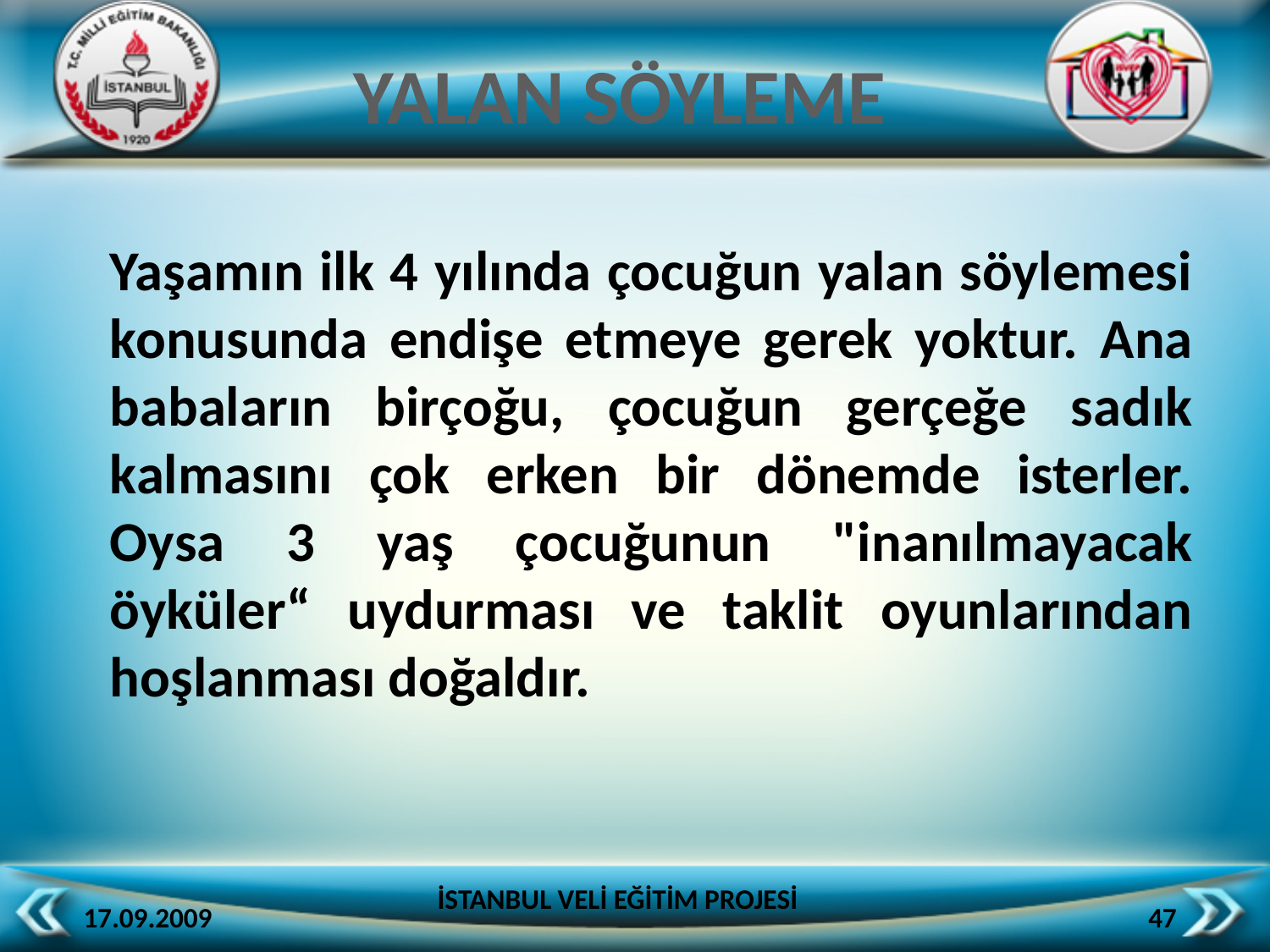

YALAN SÖYLEME
	Yaşamın ilk 4 yılında çocuğun yalan söylemesi konusunda endişe etmeye gerek yoktur. Ana babaların birçoğu, çocuğun gerçeğe sadık kalmasını çok erken bir dönemde isterler. Oysa 3 yaş çocuğunun "inanılmayacak öyküler“ uydurması ve taklit oyunlarından hoşlanması doğaldır.
İSTANBUL VELİ EĞİTİM PROJESİ
17.09.2009
47